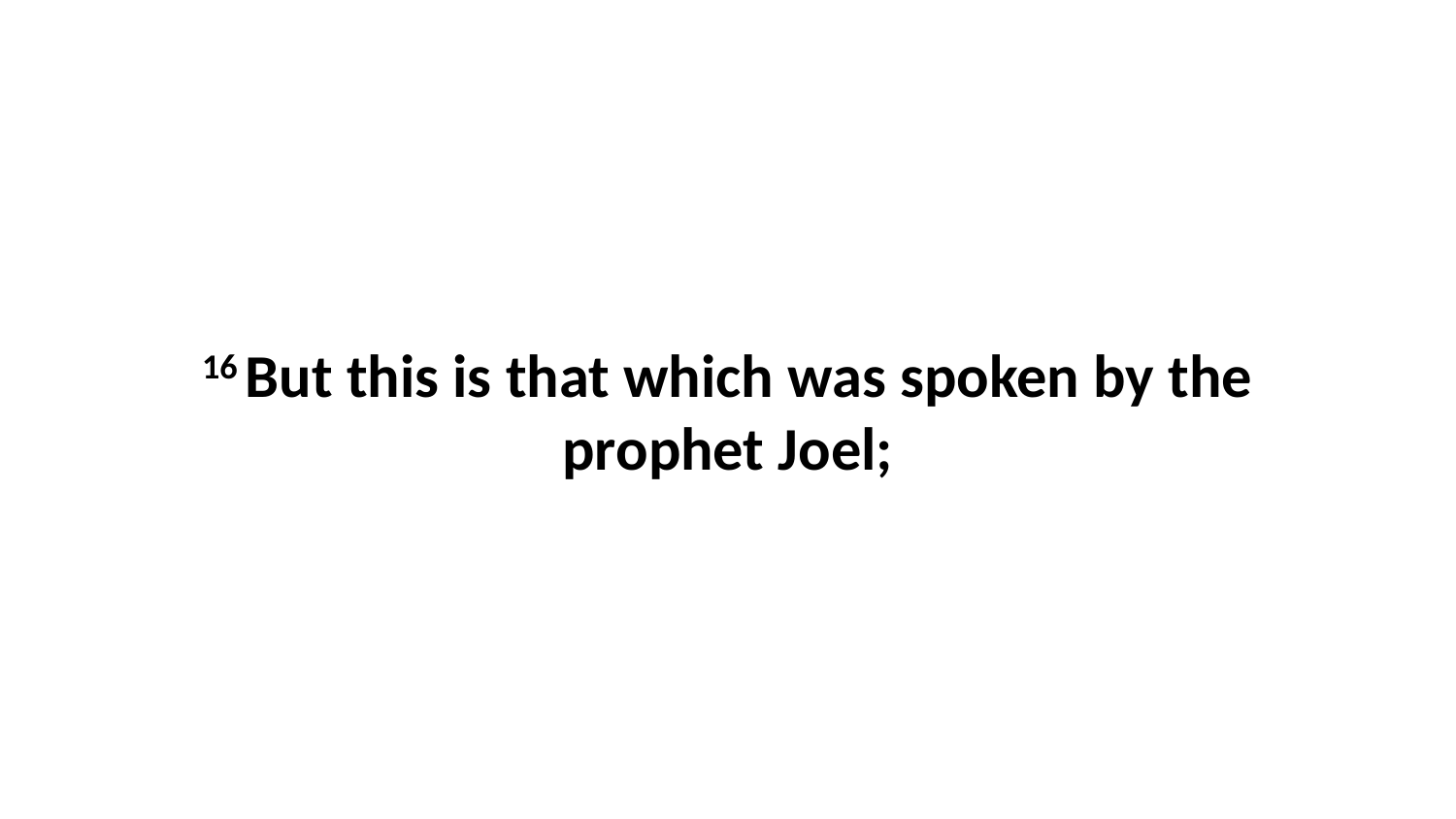

16 But this is that which was spoken by the prophet Joel;